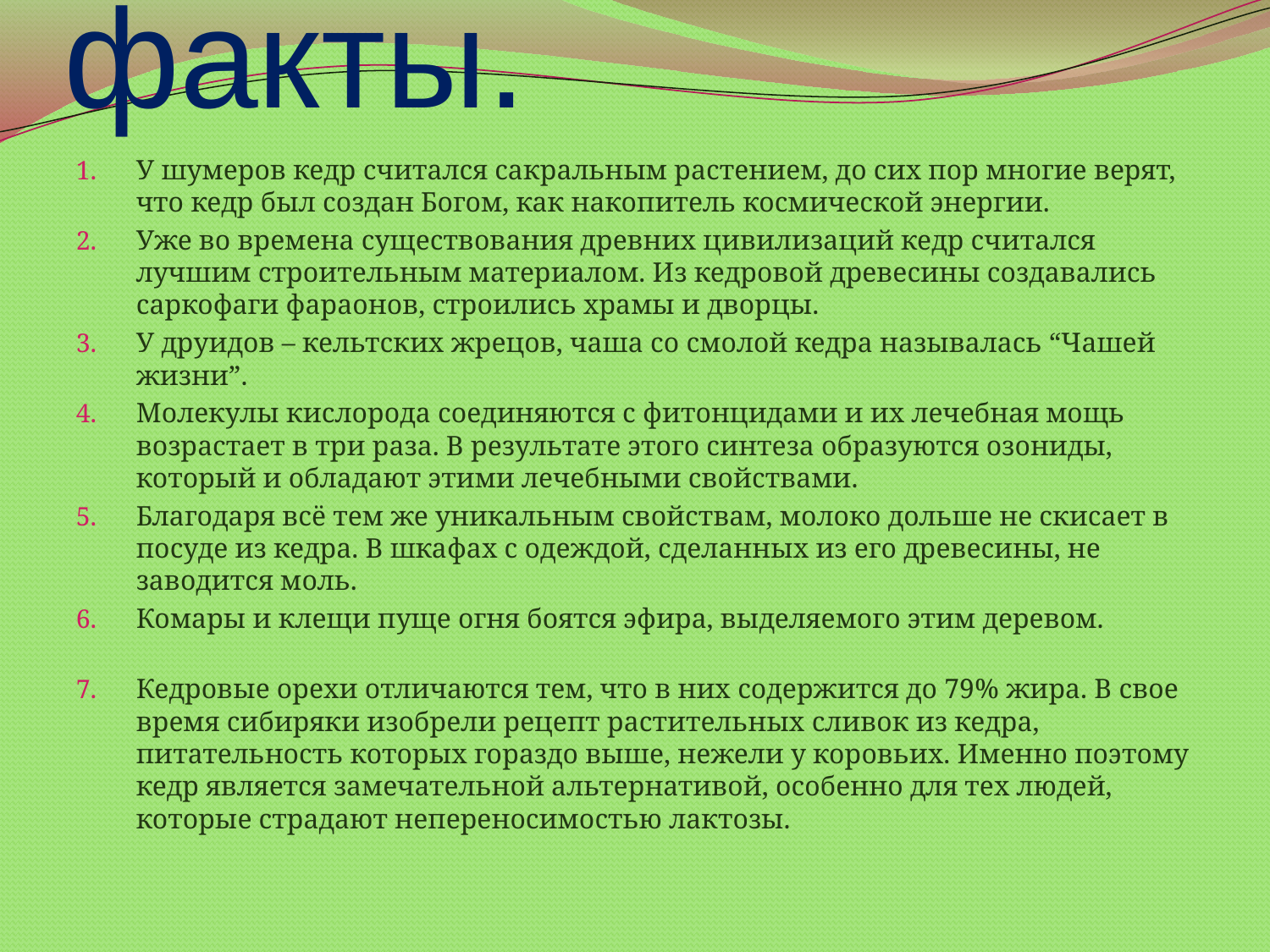

# Интересные факты.
У шумеров кедр считался сакральным растением, до сих пор многие верят, что кедр был создан Богом, как накопитель космической энергии.
Уже во времена существования древних цивилизаций кедр считался лучшим строительным материалом. Из кедровой древесины создавались саркофаги фараонов, строились храмы и дворцы.
У друидов – кельтских жрецов, чаша со смолой кедра называлась “Чашей жизни”.
Молекулы кислорода соединяются с фитонцидами и их лечебная мощь возрастает в три раза. В результате этого синтеза образуются озониды, который и обладают этими лечебными свойствами.
Благодаря всё тем же уникальным свойствам, молоко дольше не скисает в посуде из кедра. В шкафах с одеждой, сделанных из его древесины, не заводится моль.
Комары и клещи пуще огня боятся эфира, выделяемого этим деревом.
Кедровые орехи отличаются тем, что в них содержится до 79% жира. В свое время сибиряки изобрели рецепт растительных сливок из кедра, питательность которых гораздо выше, нежели у коровьих. Именно поэтому кедр является замечательной альтернативой, особенно для тех людей, которые страдают непереносимостью лактозы.